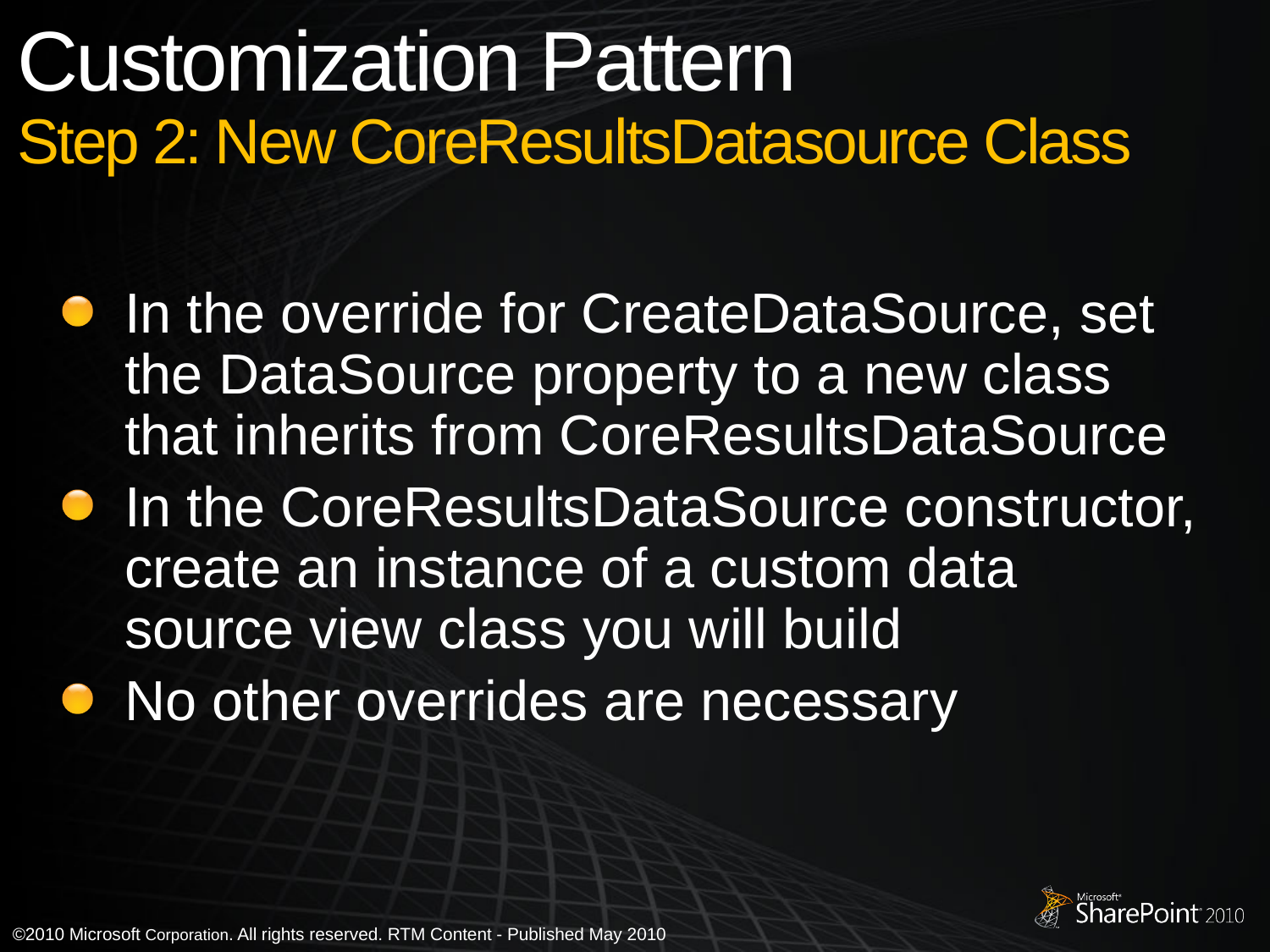

# Customization Pattern Step 2: New CoreResultsDatasource Class
In the override for CreateDataSource, set the DataSource property to a new class that inherits from CoreResultsDataSource
In the CoreResultsDataSource constructor, create an instance of a custom data source view class you will build
No other overrides are necessary